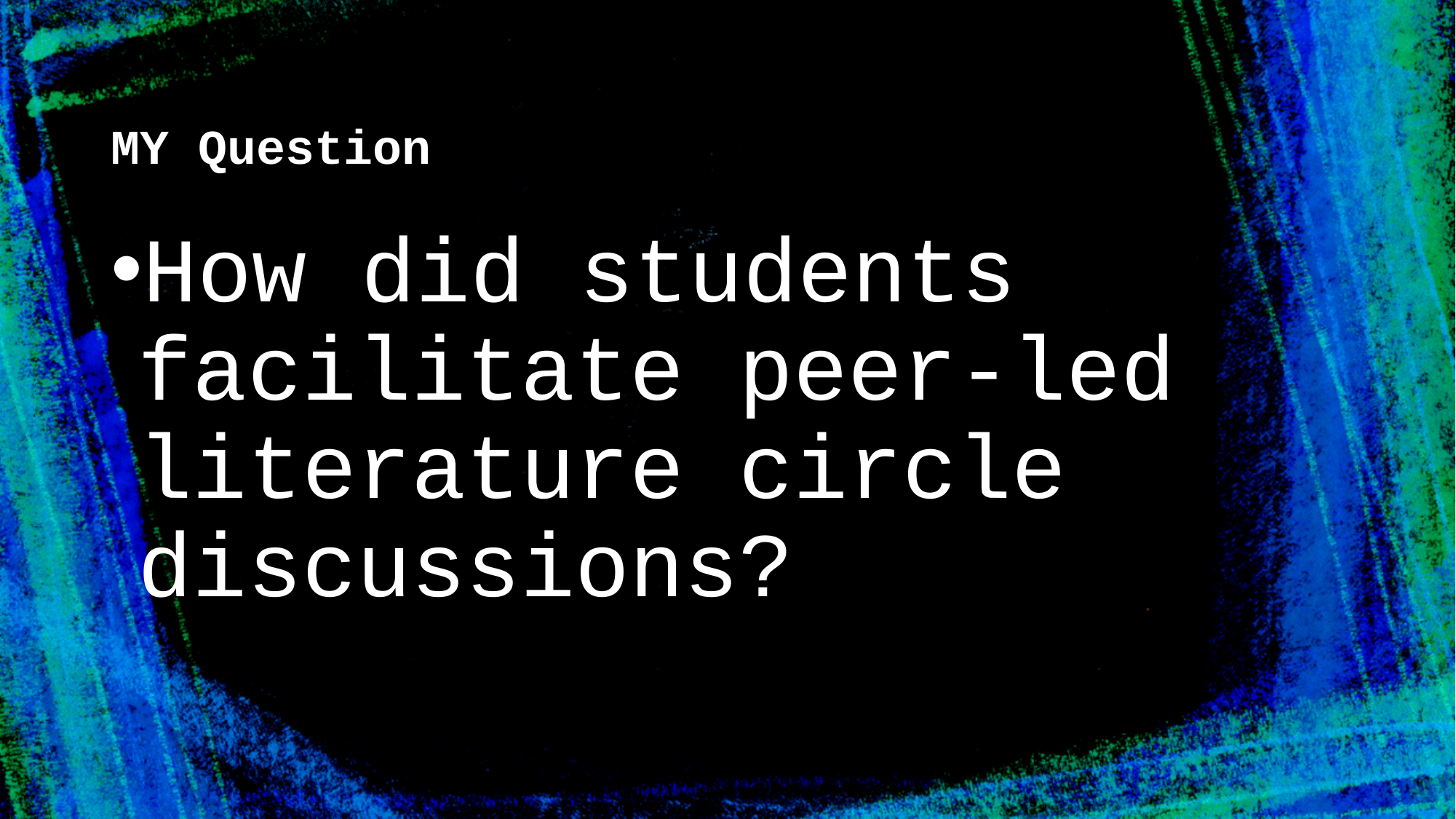

How did students facilitate peer-led literature circle discussions?
# MY Question